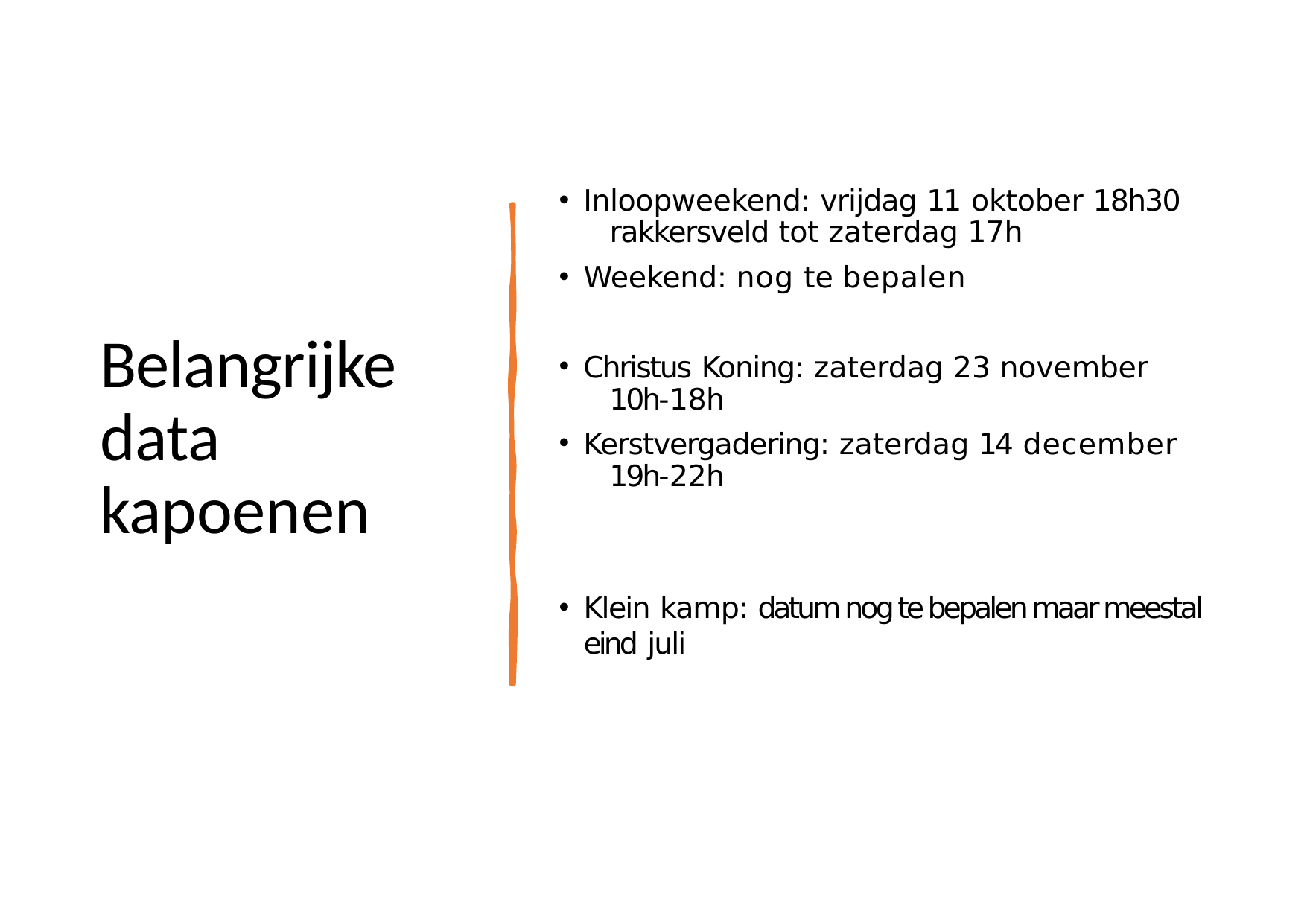

Inloopweekend: vrijdag 11 oktober 18h30 	rakkersveld tot zaterdag 17h
Weekend: nog te bepalen

Belangrijke data kapoenen
Christus Koning: zaterdag 23 november 	10h-18h
Kerstvergadering: zaterdag 14 december 	19h-22h
Klein kamp: datum nog te bepalen maar meestal eind juli